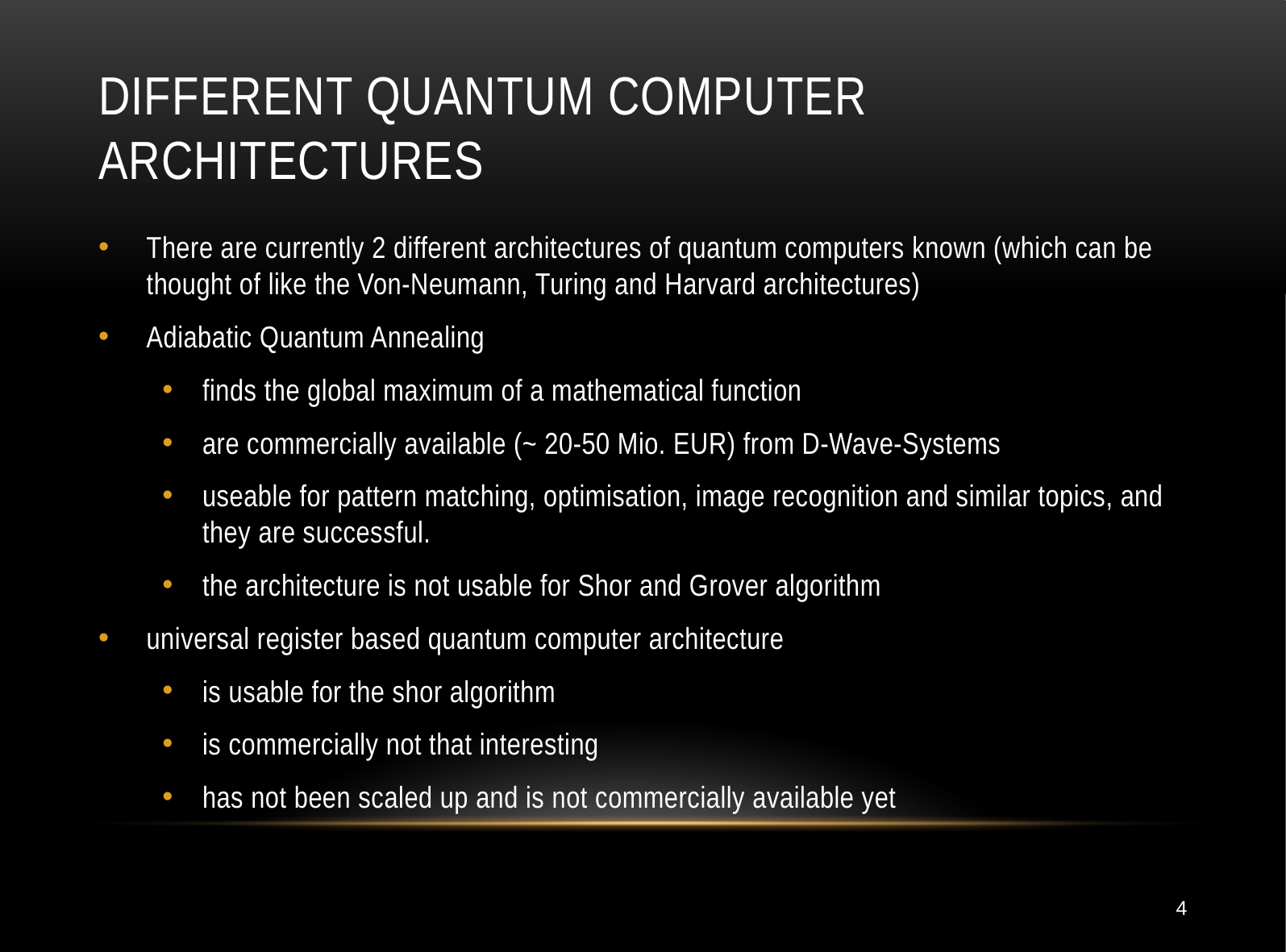

# Different quantum computer architectures
There are currently 2 different architectures of quantum computers known (which can be thought of like the Von-Neumann, Turing and Harvard architectures)
Adiabatic Quantum Annealing
finds the global maximum of a mathematical function
are commercially available (~ 20-50 Mio. EUR) from D-Wave-Systems
useable for pattern matching, optimisation, image recognition and similar topics, and they are successful.
the architecture is not usable for Shor and Grover algorithm
universal register based quantum computer architecture
is usable for the shor algorithm
is commercially not that interesting
has not been scaled up and is not commercially available yet
4